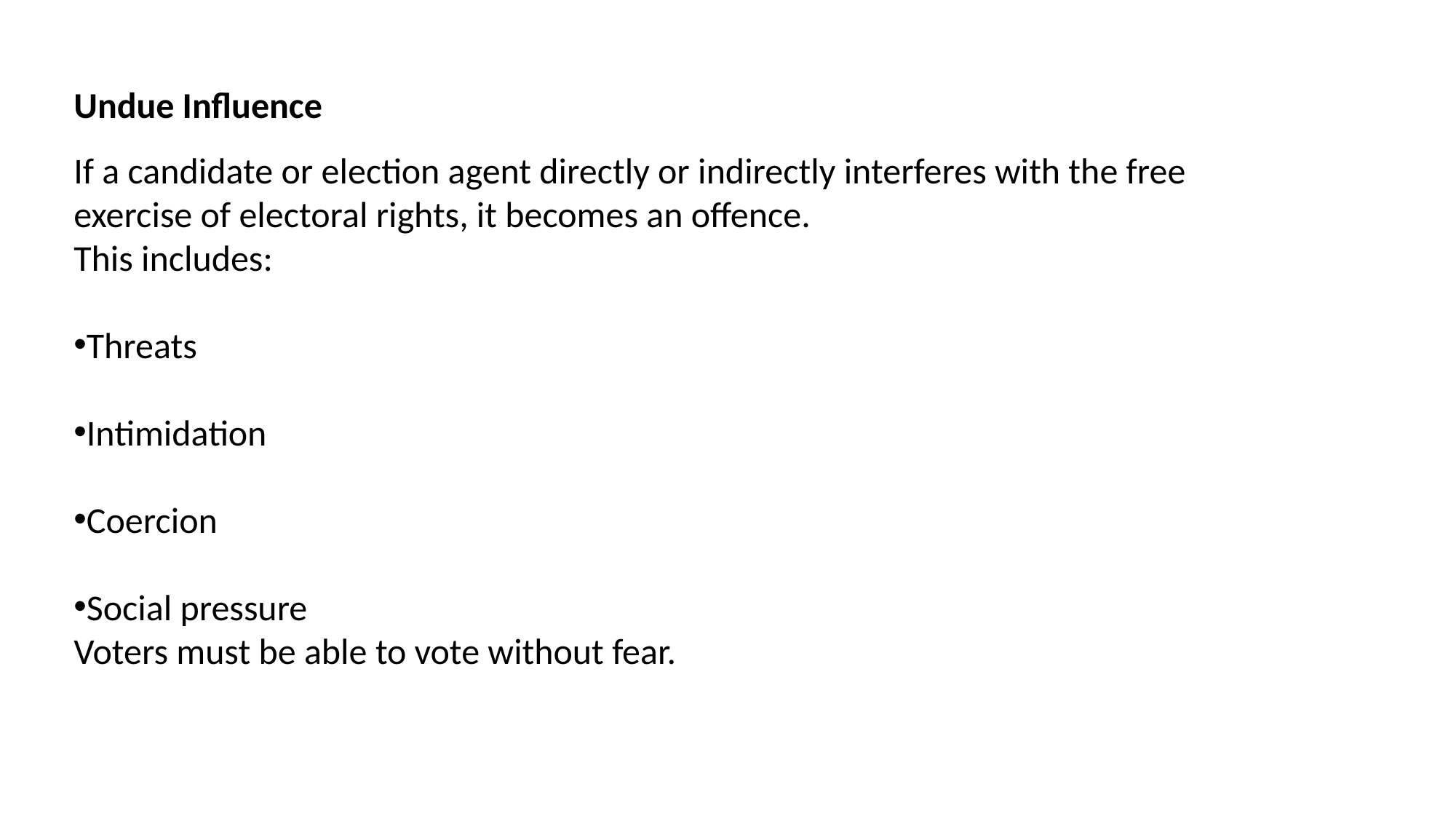

Undue Influence
If a candidate or election agent directly or indirectly interferes with the free exercise of electoral rights, it becomes an offence.
This includes:

Threats

Intimidation

Coercion

Social pressure
Voters must be able to vote without fear.